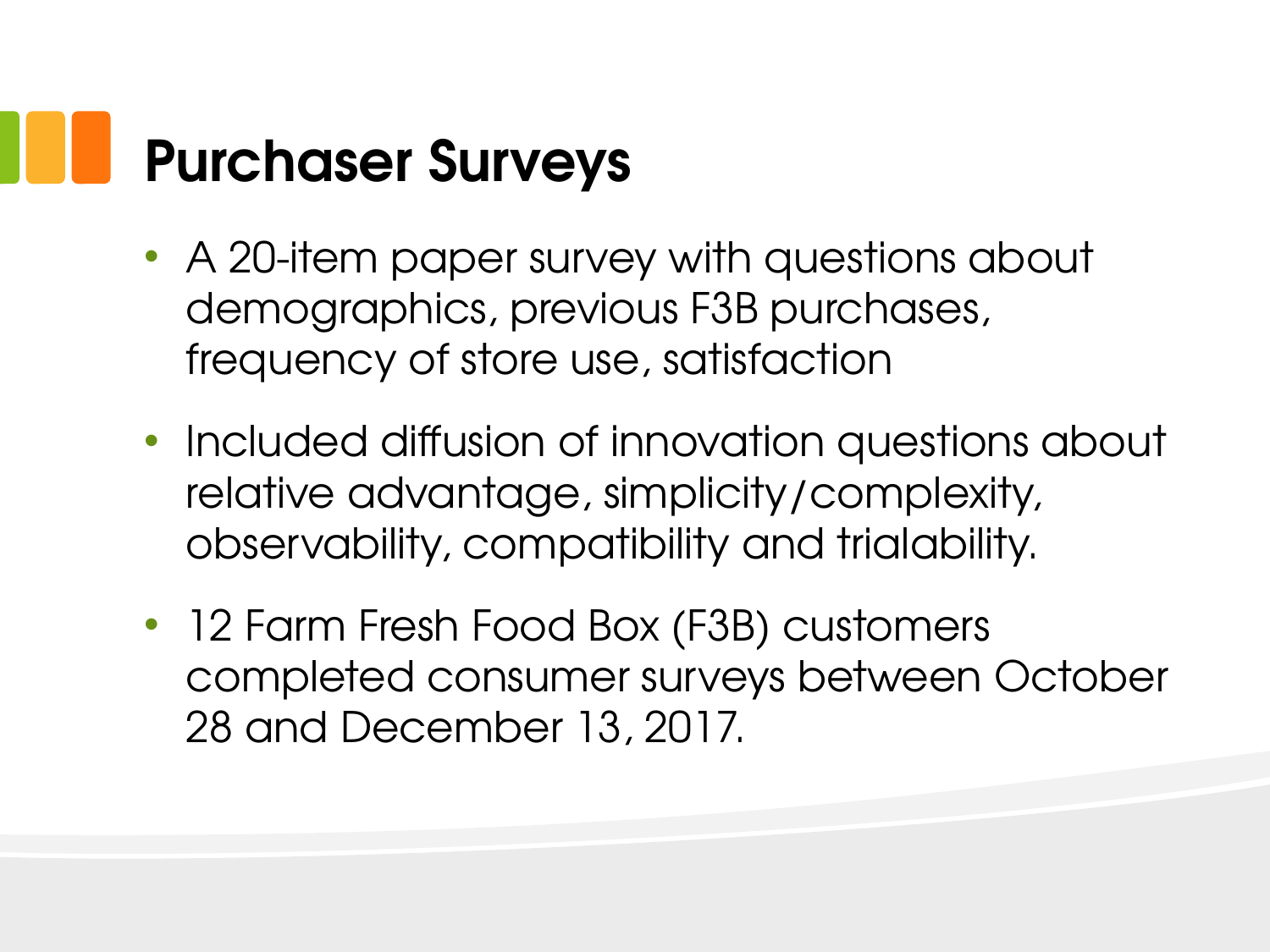

# Purchaser Surveys
A 20-item paper survey with questions about demographics, previous F3B purchases, frequency of store use, satisfaction
Included diffusion of innovation questions about relative advantage, simplicity/complexity, observability, compatibility and trialability.
12 Farm Fresh Food Box (F3B) customers completed consumer surveys between October 28 and December 13, 2017.